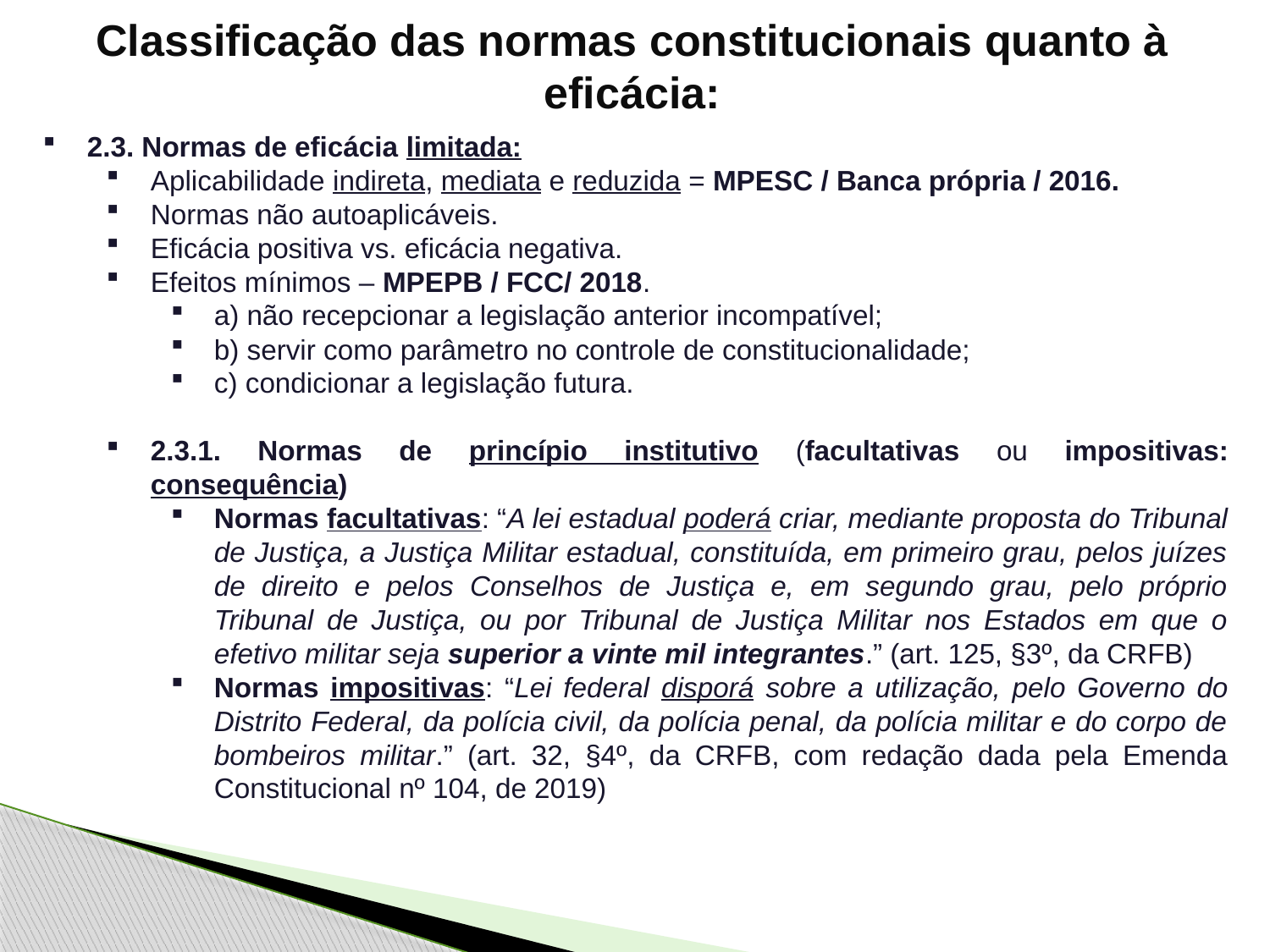

Classificação das normas constitucionais quanto à eficácia:
2.3. Normas de eficácia limitada:
Aplicabilidade indireta, mediata e reduzida = MPESC / Banca própria / 2016.
Normas não autoaplicáveis.
Eficácia positiva vs. eficácia negativa.
Efeitos mínimos – MPEPB / FCC/ 2018.
a) não recepcionar a legislação anterior incompatível;
b) servir como parâmetro no controle de constitucionalidade;
c) condicionar a legislação futura.

2.3.1. Normas de princípio institutivo (facultativas ou impositivas: consequência)
Normas facultativas: “A lei estadual poderá criar, mediante proposta do Tribunal de Justiça, a Justiça Militar estadual, constituída, em primeiro grau, pelos juízes de direito e pelos Conselhos de Justiça e, em segundo grau, pelo próprio Tribunal de Justiça, ou por Tribunal de Justiça Militar nos Estados em que o efetivo militar seja superior a vinte mil integrantes.” (art. 125, §3º, da CRFB)
Normas impositivas: “Lei federal disporá sobre a utilização, pelo Governo do Distrito Federal, da polícia civil, da polícia penal, da polícia militar e do corpo de bombeiros militar.” (art. 32, §4º, da CRFB, com redação dada pela Emenda Constitucional nº 104, de 2019)